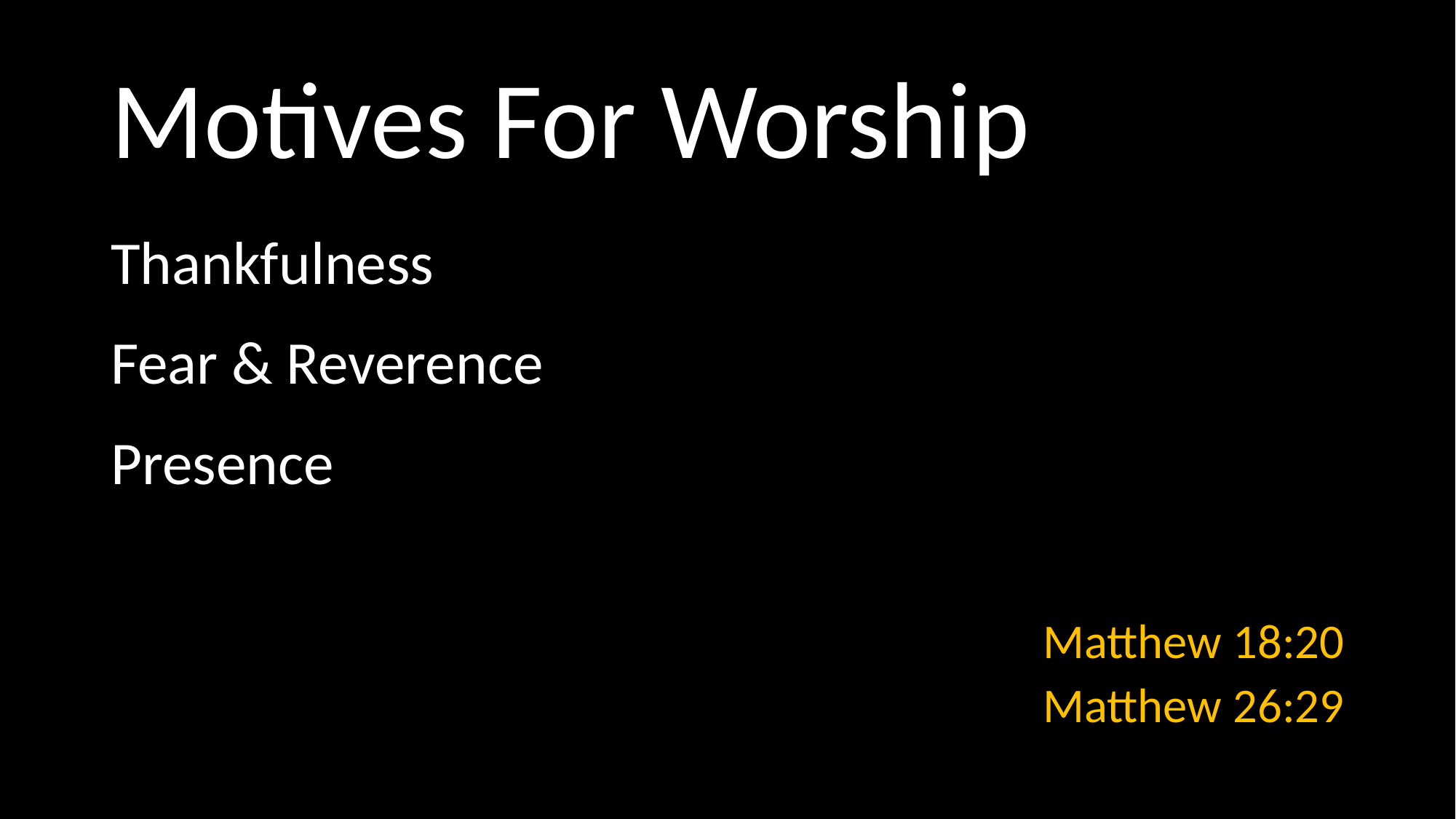

# Motives For Worship
Thankfulness
Fear & Reverence
Presence
Matthew 18:20
Matthew 26:29